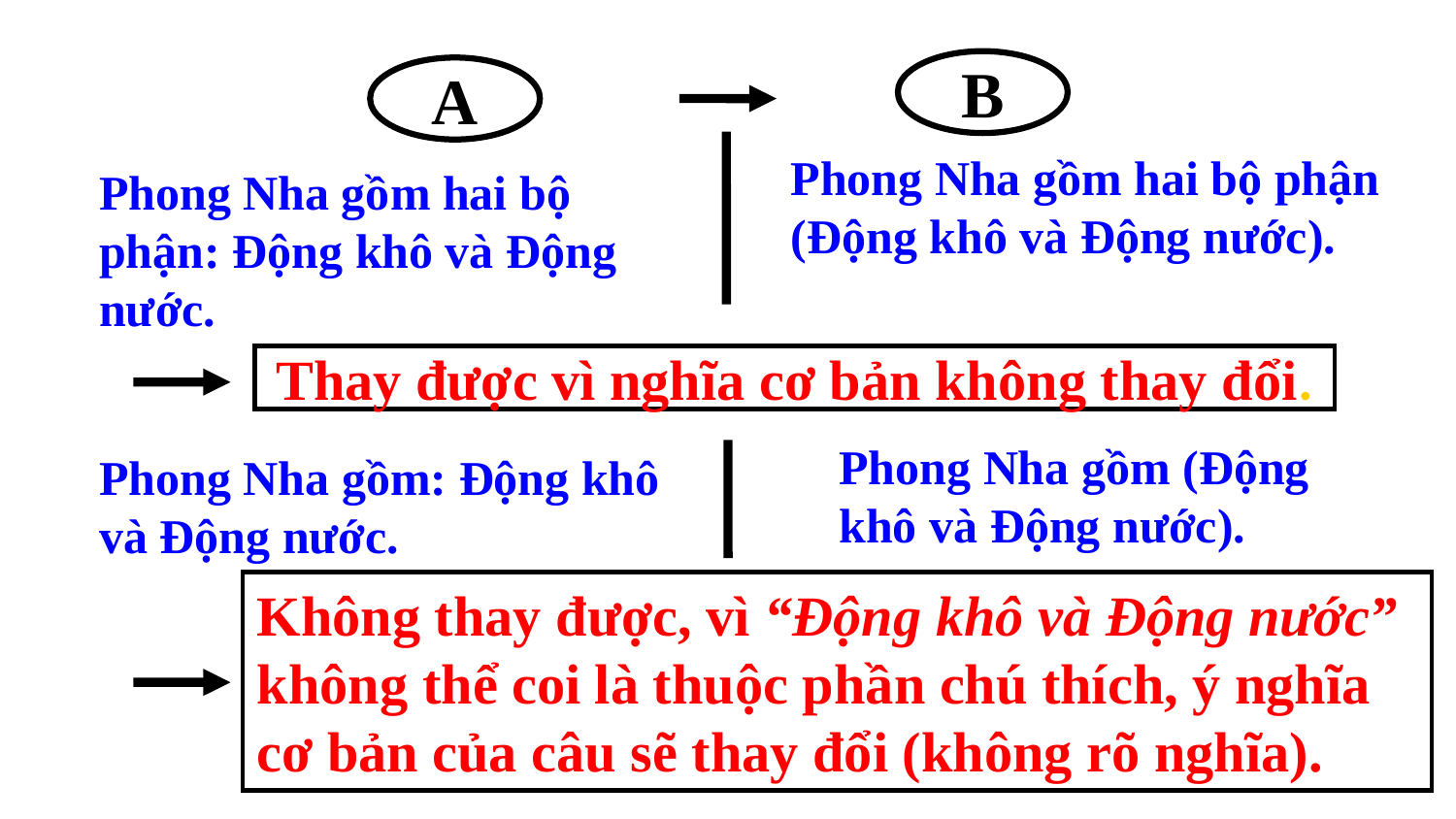

B
A

Phong Nha gồm hai bộ phận (Động khô và Động nước).
Phong Nha gồm hai bộ phận: Động khô và Động nước.
Thay được vì nghĩa cơ bản không thay đổi.

Phong Nha gồm (Động khô và Động nước).
Phong Nha gồm: Động khô và Động nước.

Không thay được, vì “Động khô và Động nước” không thể coi là thuộc phần chú thích, ý nghĩa cơ bản của câu sẽ thay đổi (không rõ nghĩa).